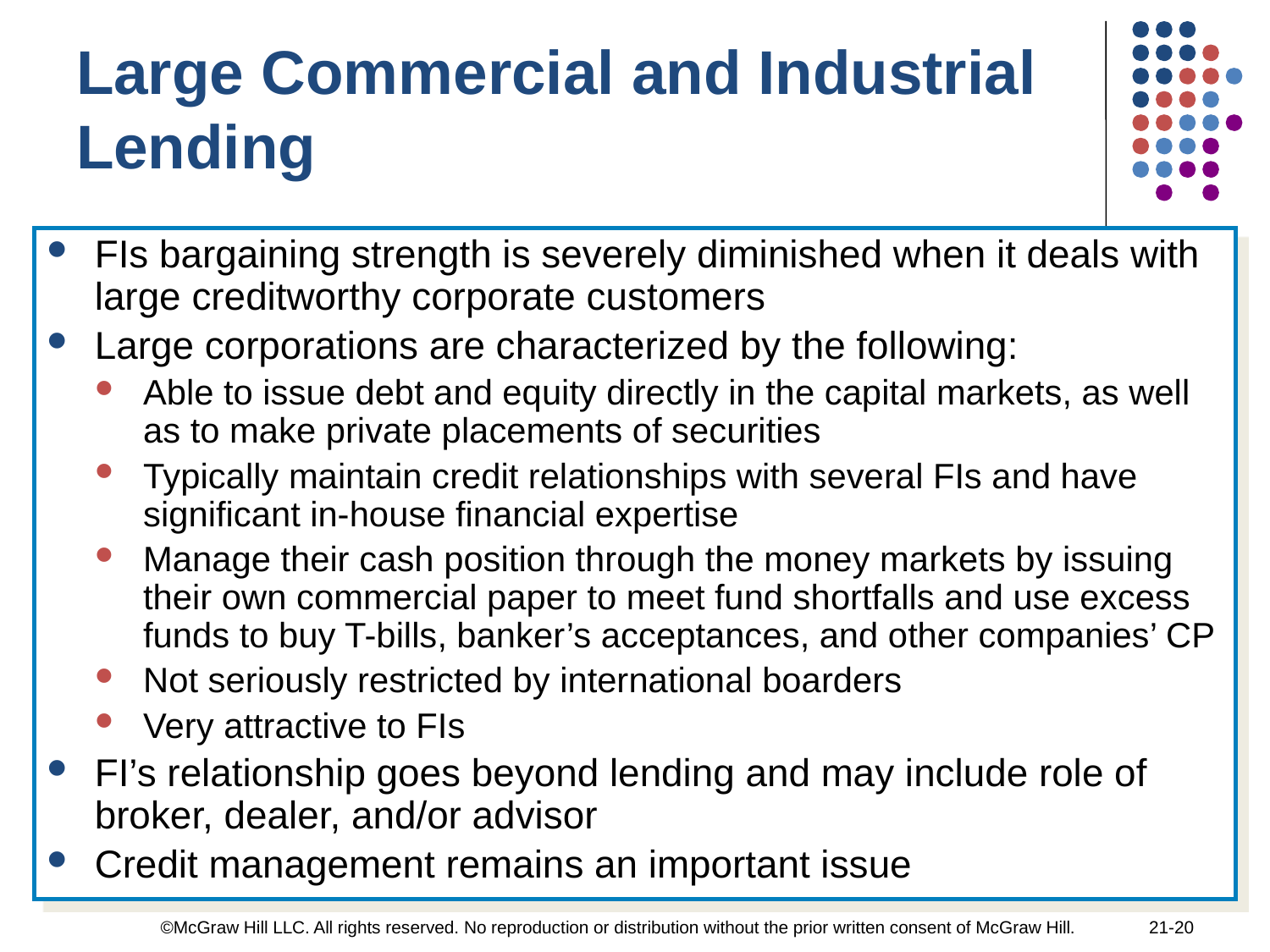

Large Commercial and Industrial Lending
FIs bargaining strength is severely diminished when it deals with large creditworthy corporate customers
Large corporations are characterized by the following:
Able to issue debt and equity directly in the capital markets, as well as to make private placements of securities
Typically maintain credit relationships with several FIs and have significant in-house financial expertise
Manage their cash position through the money markets by issuing their own commercial paper to meet fund shortfalls and use excess funds to buy T-bills, banker’s acceptances, and other companies’ CP
Not seriously restricted by international boarders
Very attractive to FIs
FI’s relationship goes beyond lending and may include role of broker, dealer, and/or advisor
Credit management remains an important issue

©McGraw Hill LLC. All rights reserved. No reproduction or distribution without the prior written consent of McGraw Hill.
21-20